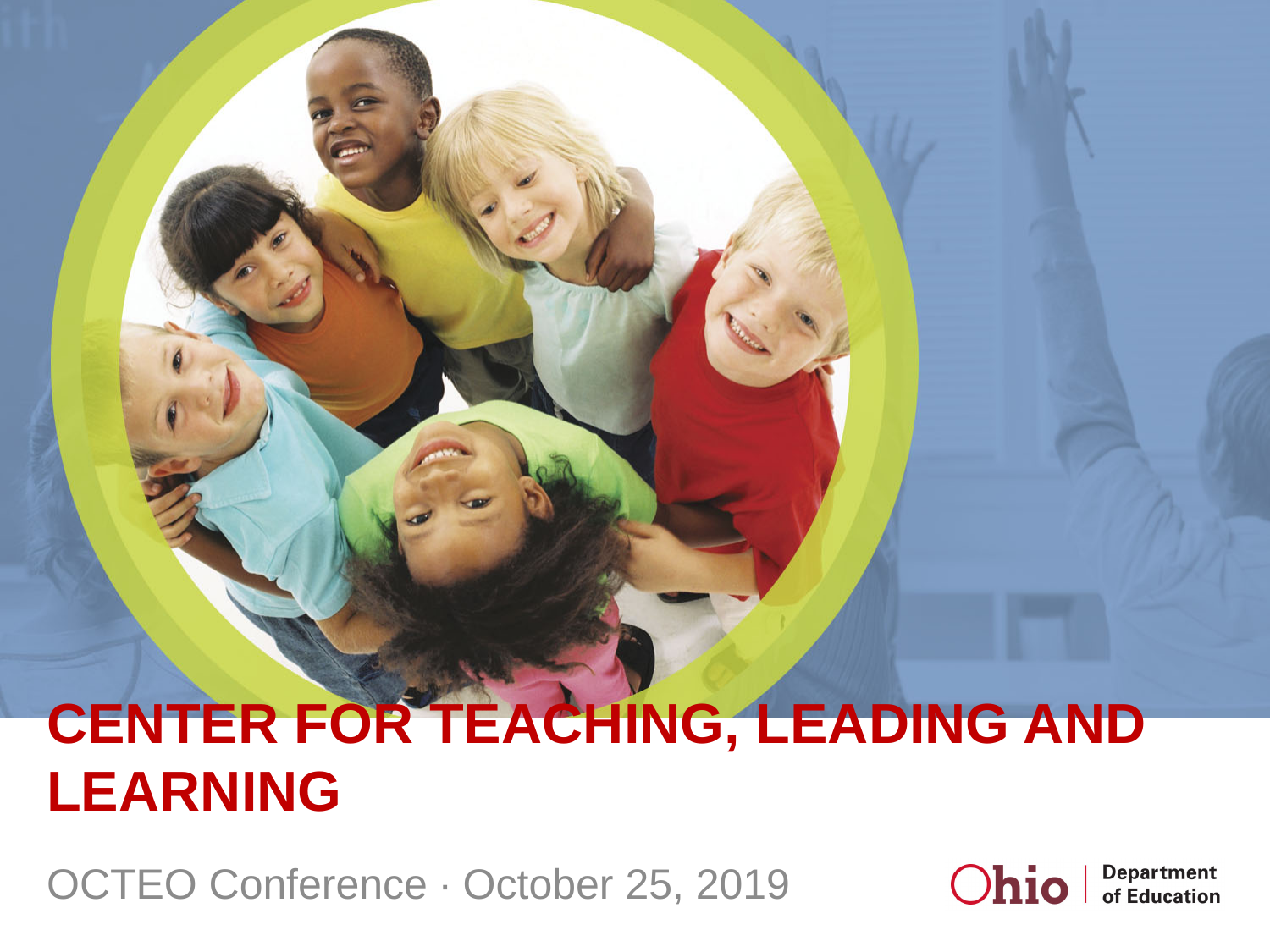

# Center for Teaching, Leading and Learning
OCTEO Conference ∙ October 25, 2019